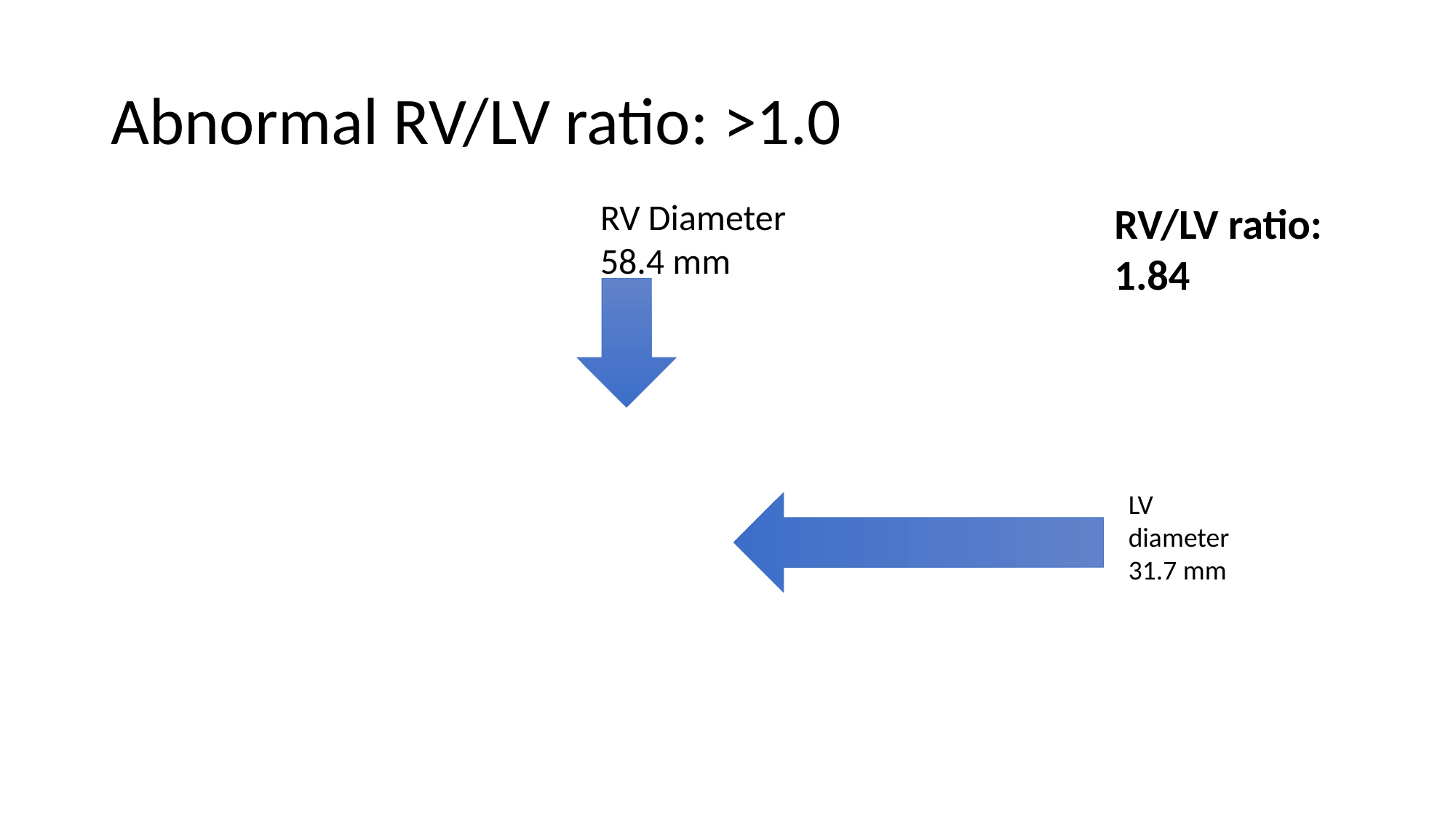

# Abnormal RV/LV ratio: >1.0
RV Diameter 58.4 mm

RV/LV ratio:
1.84

LV diameter
31.7 mm